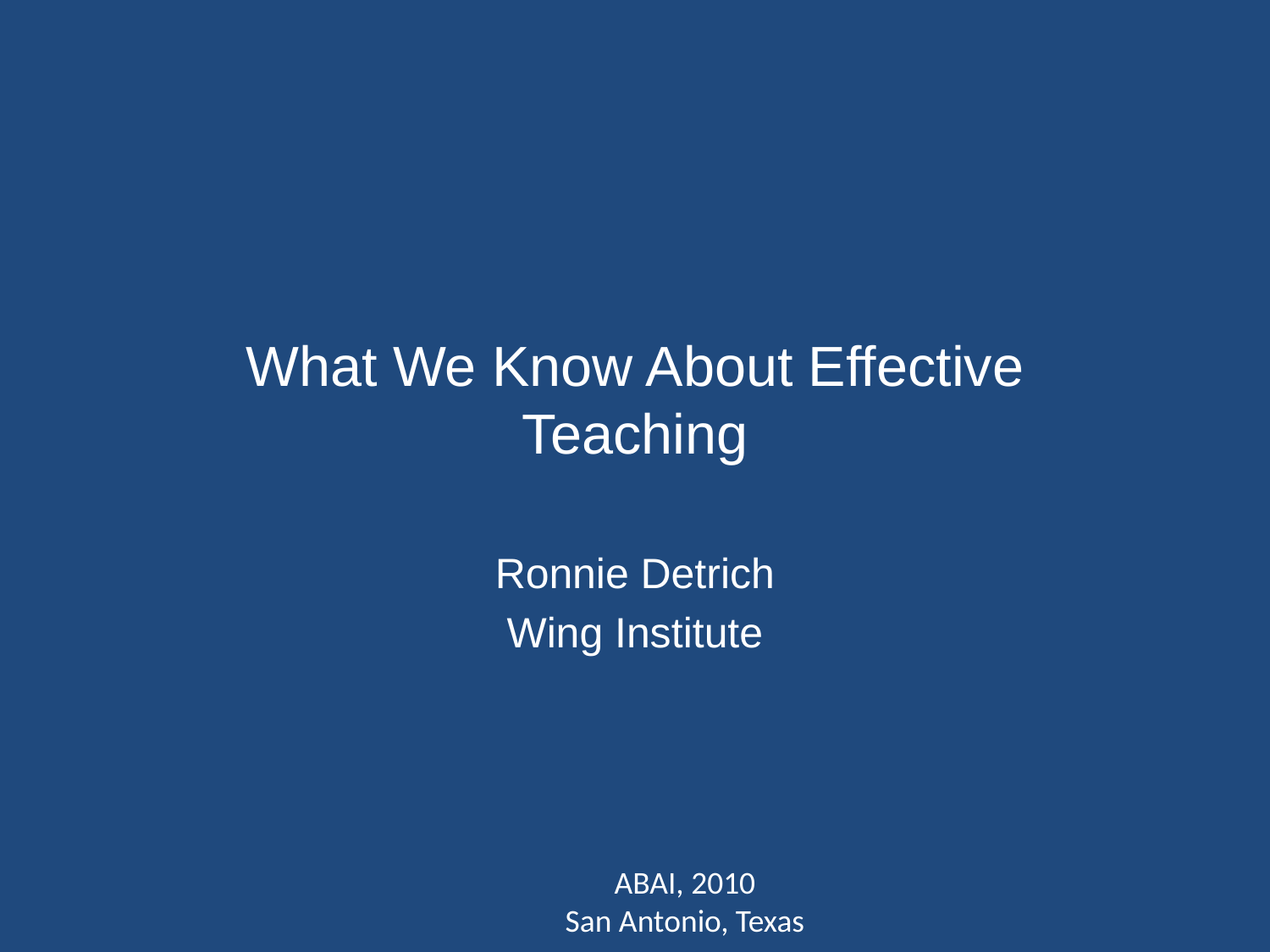

# What We Know About Effective Teaching
Ronnie Detrich
Wing Institute
ABAI, 2010
San Antonio, Texas